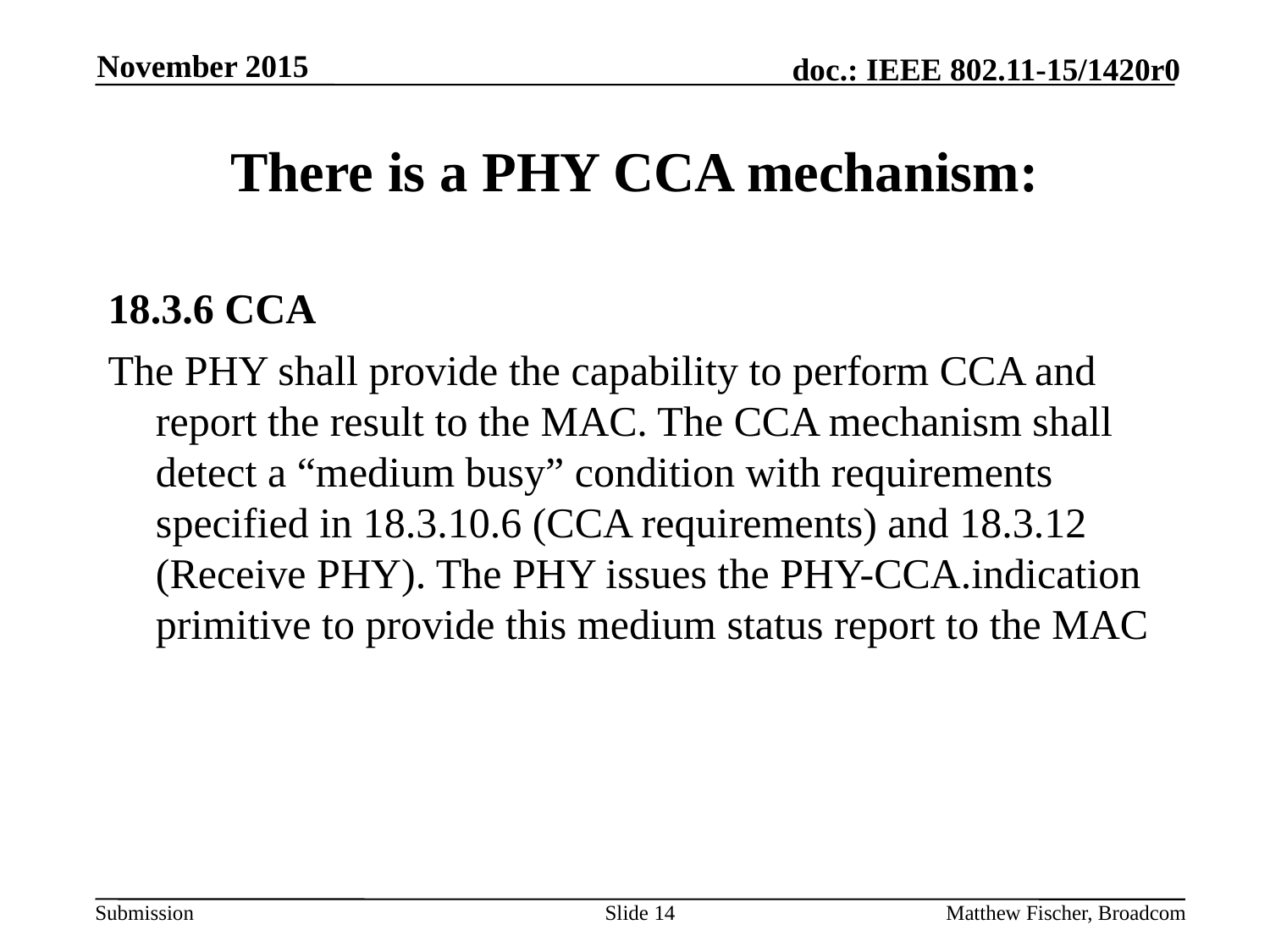

November 2015
# There is a PHY CCA mechanism:
18.3.6 CCA
The PHY shall provide the capability to perform CCA and report the result to the MAC. The CCA mechanism shall detect a “medium busy” condition with requirements specified in 18.3.10.6 (CCA requirements) and 18.3.12 (Receive PHY). The PHY issues the PHY-CCA.indication primitive to provide this medium status report to the MAC
Slide 14
Matthew Fischer, Broadcom